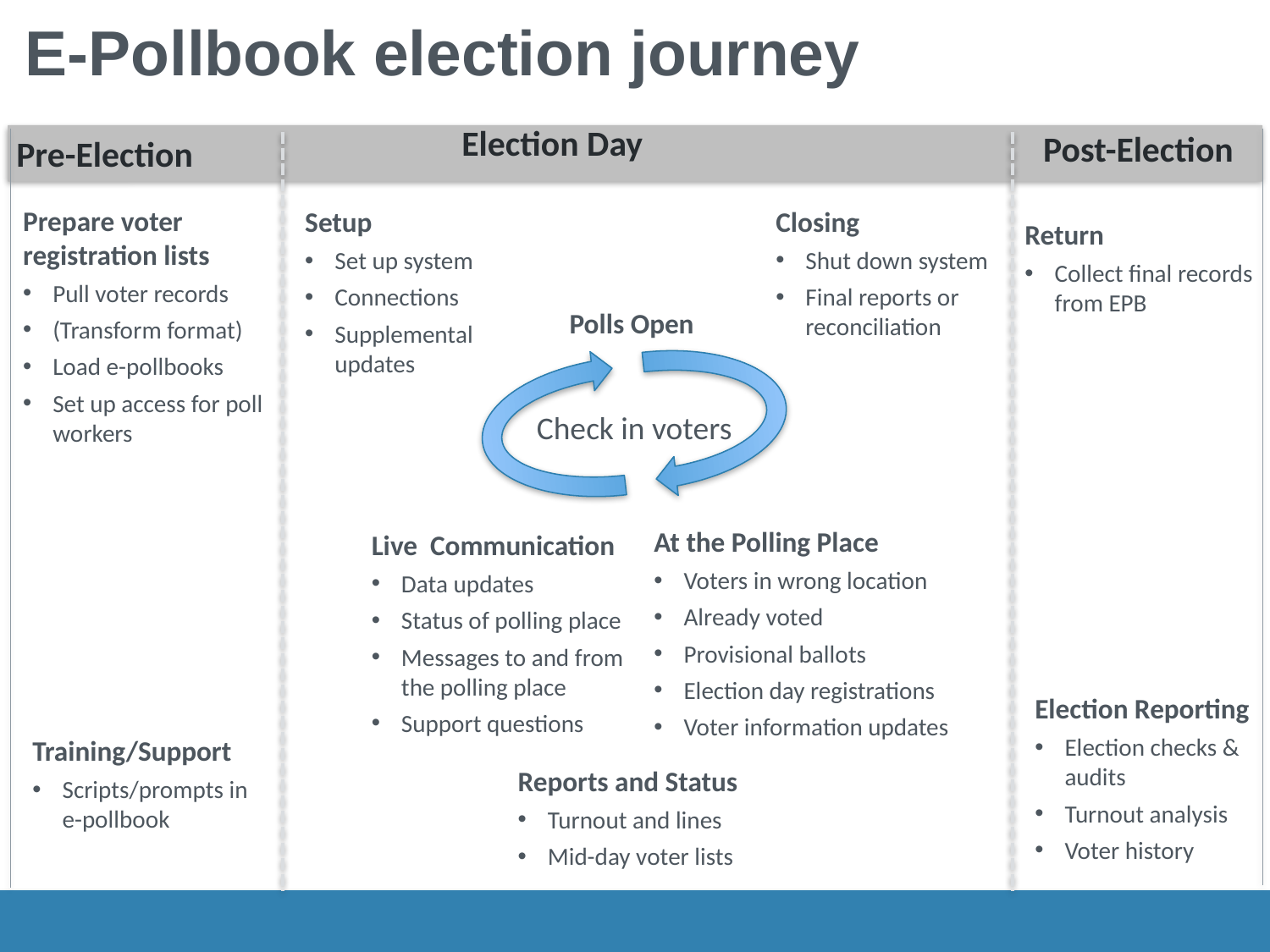

# E-Pollbook election journey

Election Day
Post-Election

Pre-Election
Prepare voter registration lists
Pull voter records
(Transform format)
Load e-pollbooks
Set up access for poll workers
Setup
Set up system
Connections
Supplemental updates
Closing
Shut down system
Final reports or reconciliation
Return
Collect final records from EPB

Polls Open

Check in voters
At the Polling Place
Voters in wrong location
Already voted
Provisional ballots
Election day registrations
Voter information updates

Live  Communication
Data updates
Status of polling place
Messages to and from the polling place
Support questions

Election Reporting
Election checks & audits
Turnout analysis
Voter history

Training/Support
Scripts/prompts in e-pollbook

Reports and Status
Turnout and lines
Mid-day voter lists